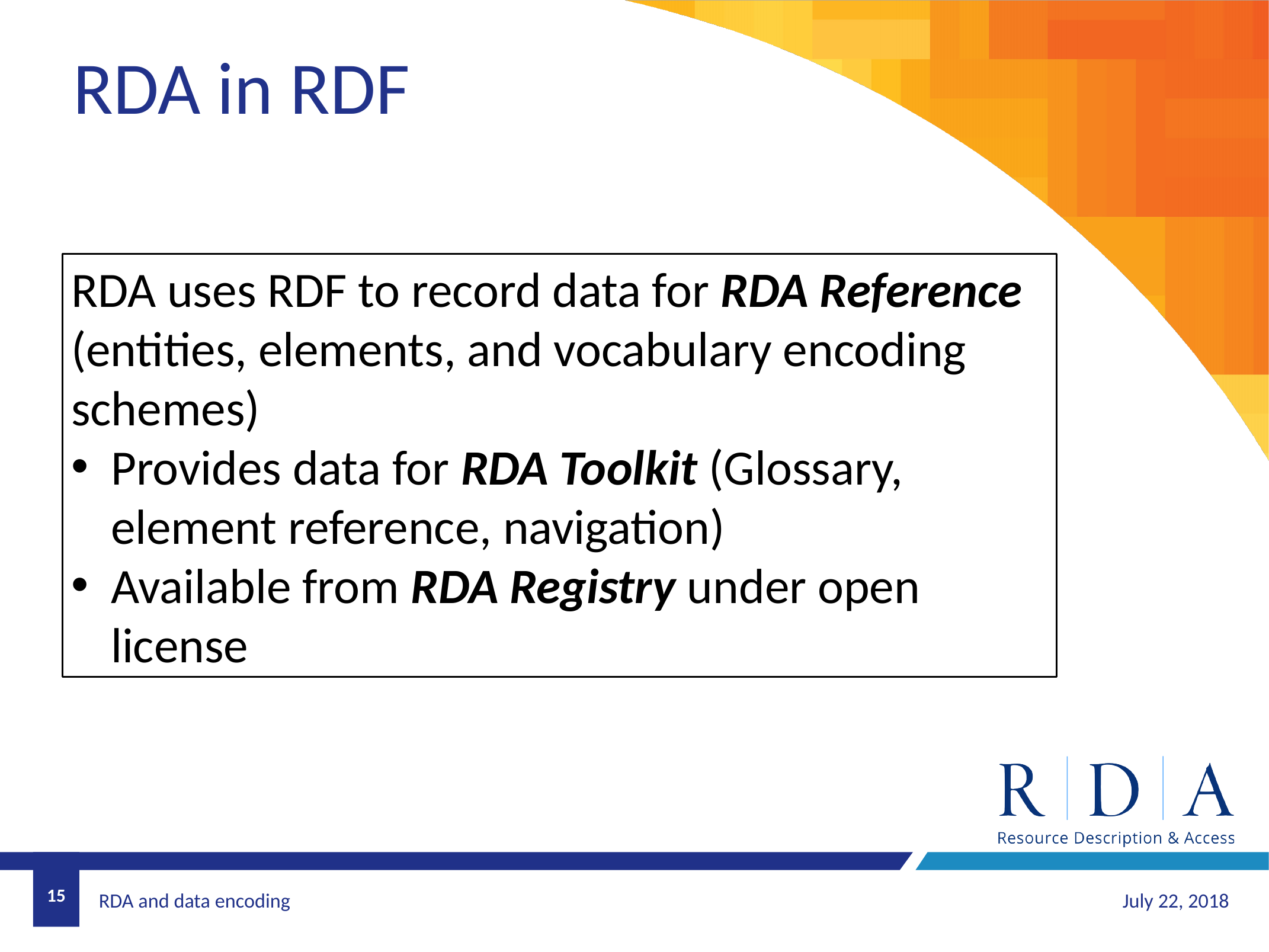

RDA in RDF
RDA uses RDF to record data for RDA Reference (entities, elements, and vocabulary encoding schemes)
Provides data for RDA Toolkit (Glossary, element reference, navigation)
Available from RDA Registry under open license
15
July 22, 2018